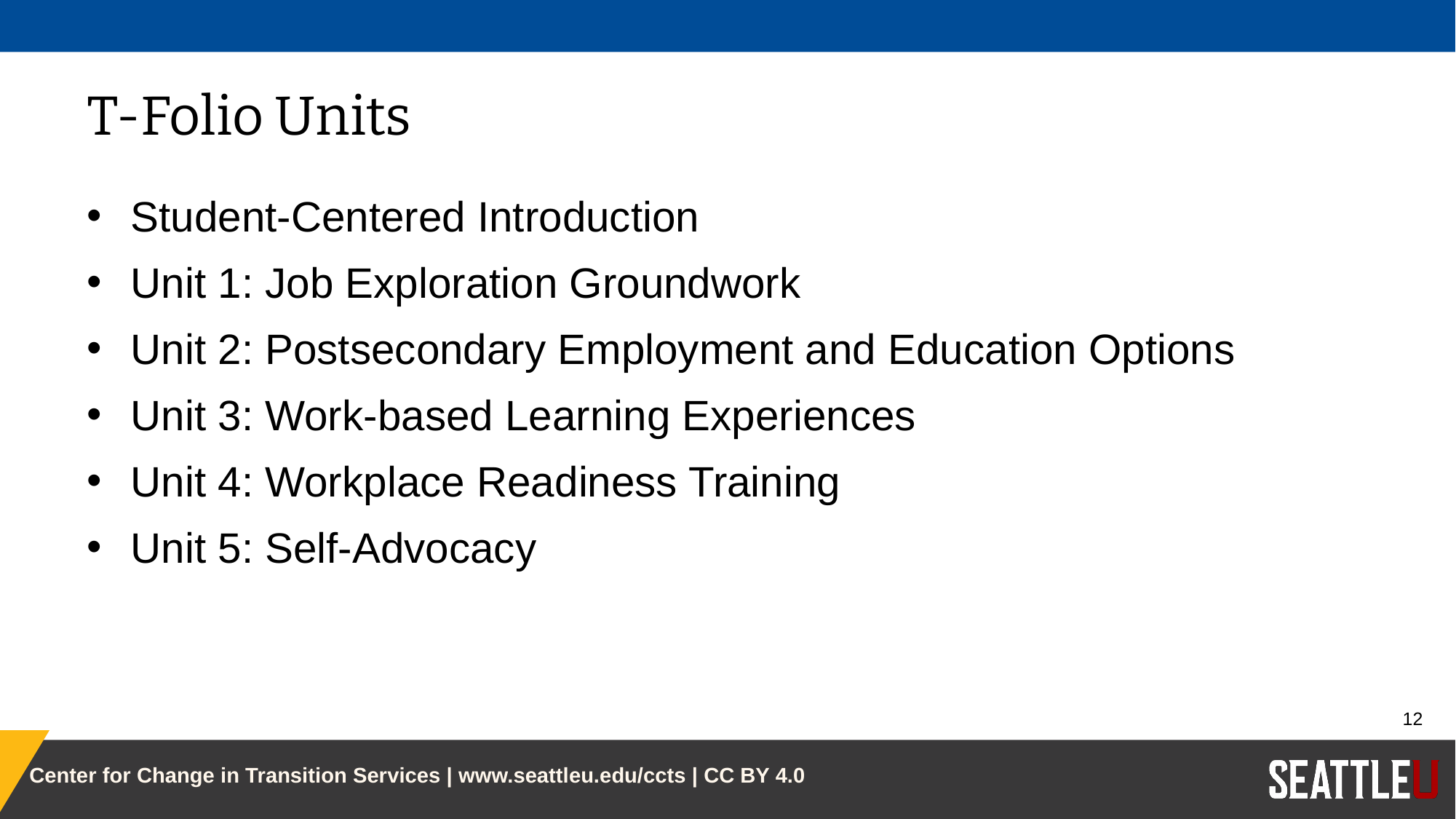

# T-Folio Units
Student-Centered Introduction
Unit 1: Job Exploration Groundwork
Unit 2: Postsecondary Employment and Education Options
Unit 3: Work-based Learning Experiences
Unit 4: Workplace Readiness Training
Unit 5: Self-Advocacy
12